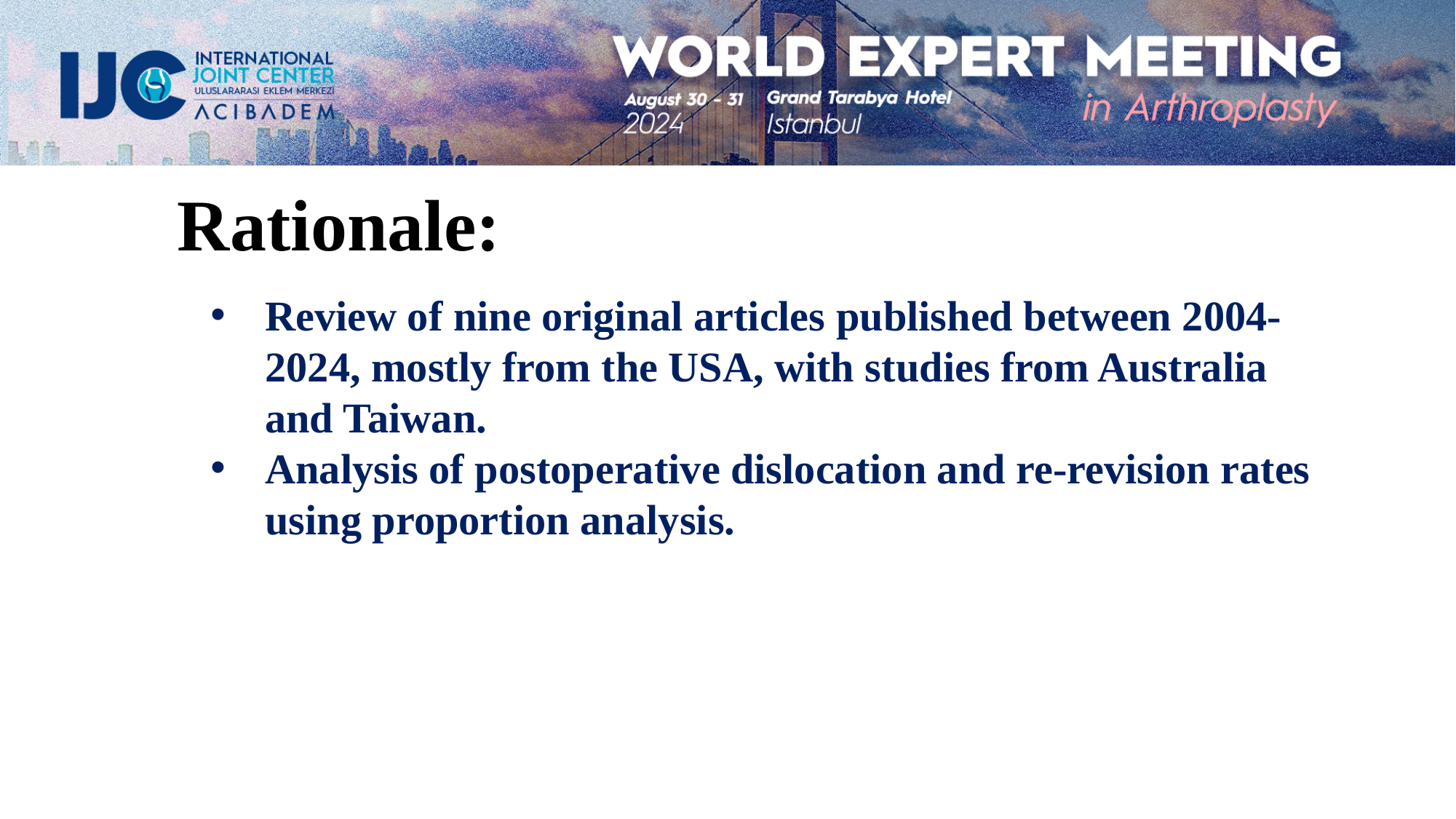

Rationale:
Review of nine original articles published between 2004-2024, mostly from the USA, with studies from Australia and Taiwan.
Analysis of postoperative dislocation and re-revision rates using proportion analysis.